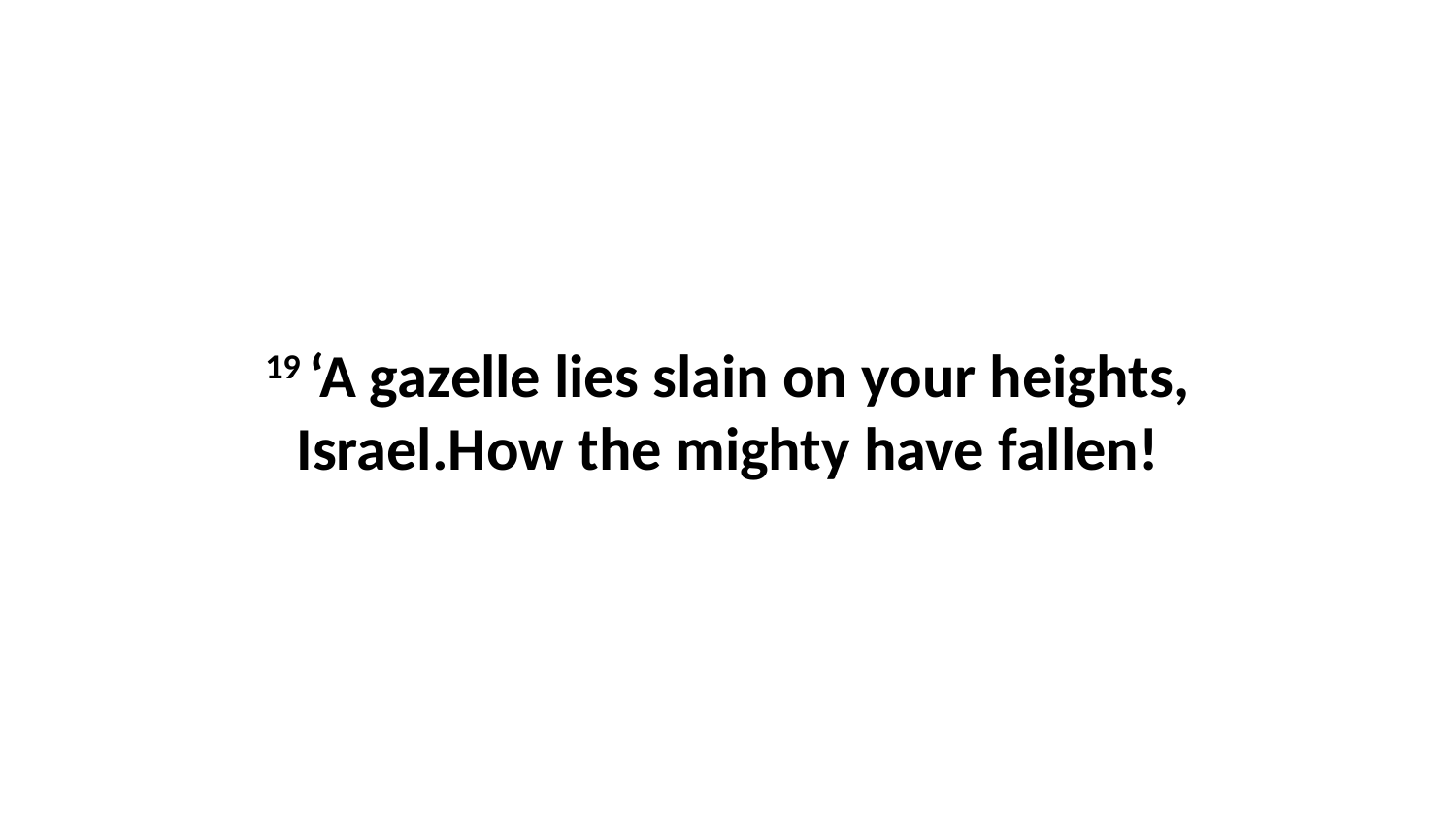

19 ‘A gazelle lies slain on your heights, Israel.How the mighty have fallen!